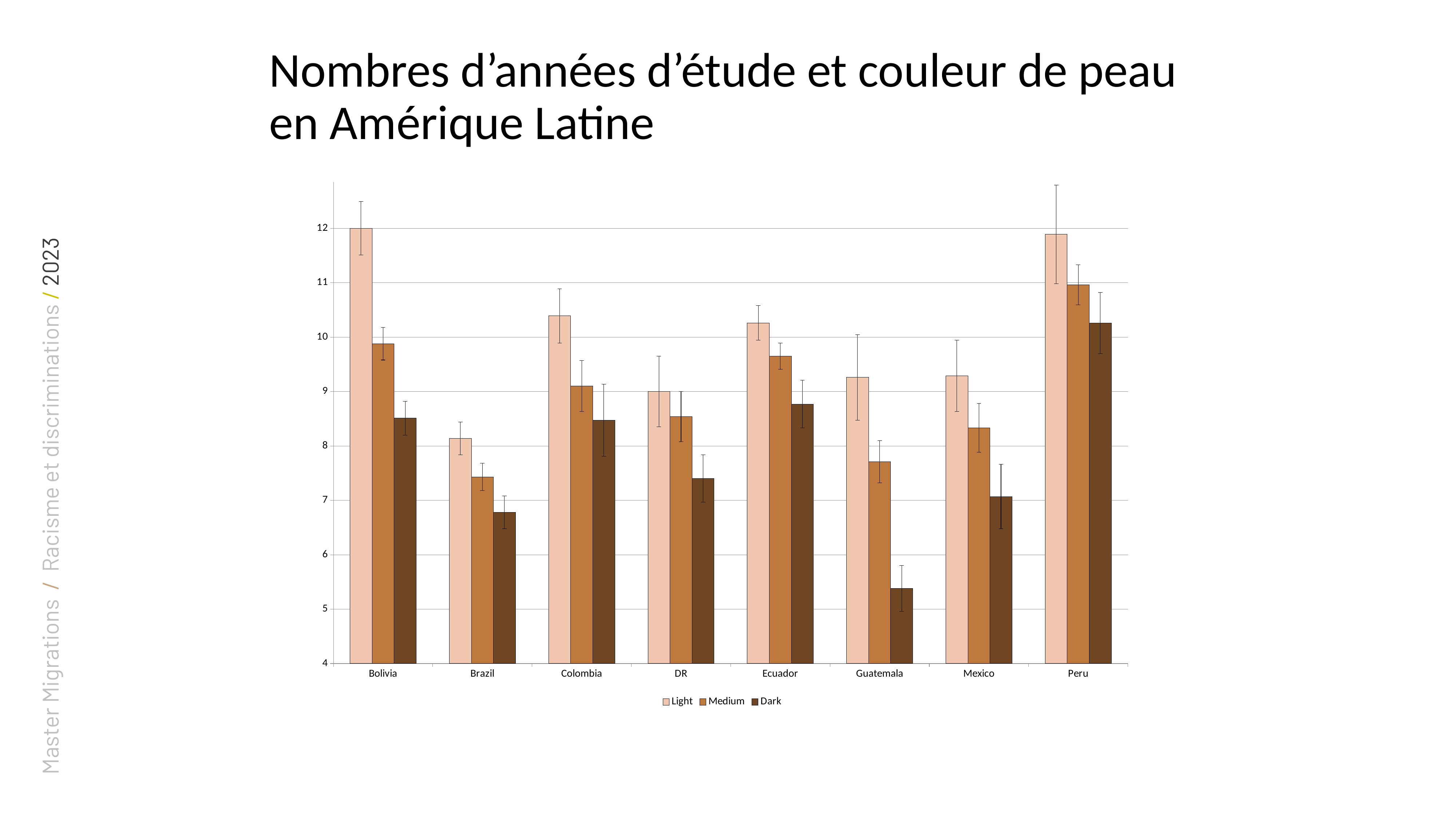

# Nombres d’années d’étude et couleur de peau en Amérique Latine

### Chart

| Category | Light | Medium | Dark |
|---|---|---|---|
| Bolivia | 12.0 | 9.88 | 8.51 |
| Brazil | 8.14 | 7.43 | 6.78 |
| Colombia | 10.39 | 9.1 | 8.47 |
| DR | 9.0 | 8.540000000000001 | 7.4 |
| Ecuador | 10.26 | 9.65 | 8.77 |
| Guatemala | 9.26 | 7.71 | 5.38 |
| Mexico | 9.290000000000001 | 8.33 | 7.07 |
| Peru | 11.89 | 10.96 | 10.26 |